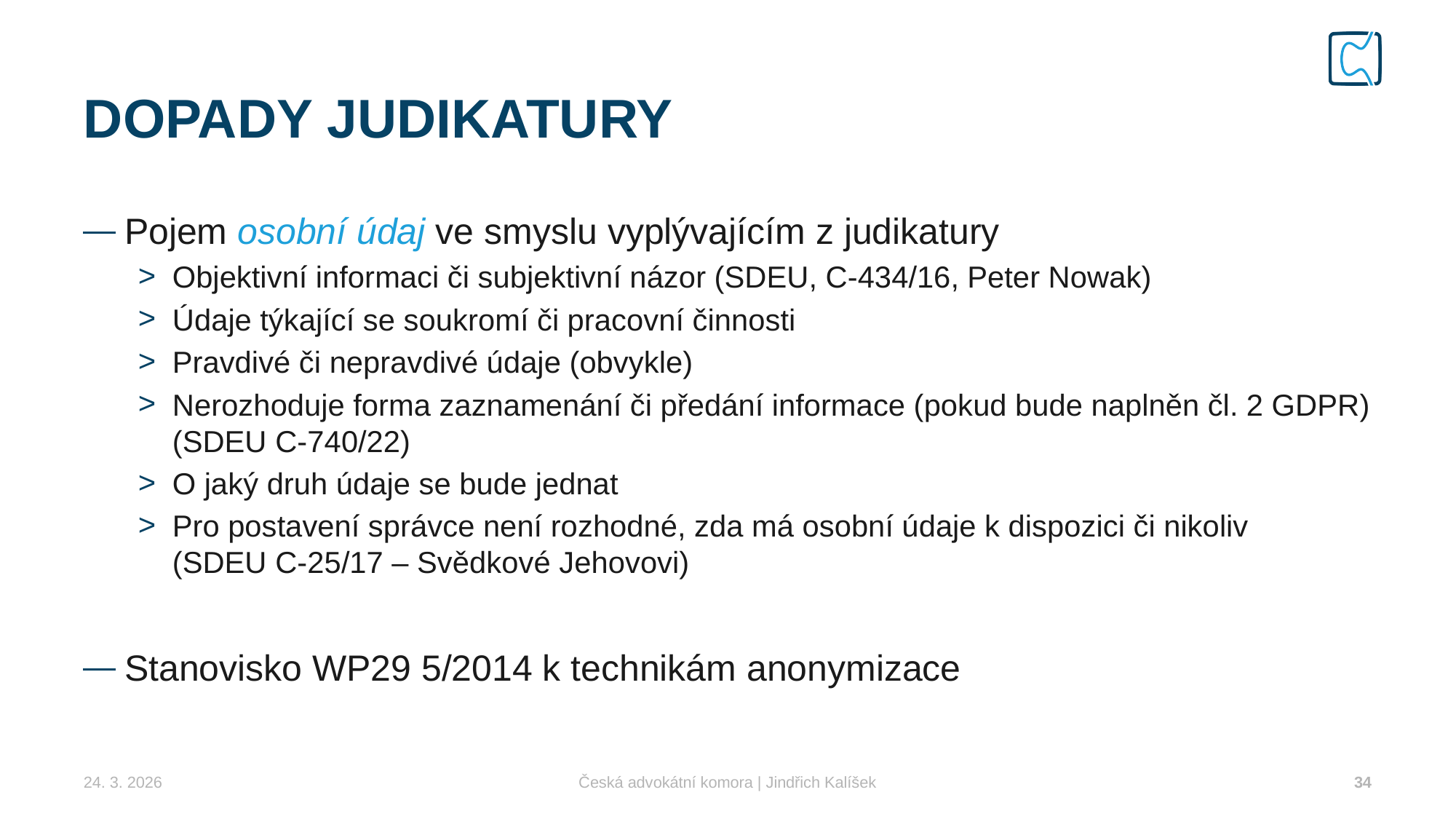

# DOPADY JUDIKATURY
Pojem osobní údaj ve smyslu vyplývajícím z judikatury
Objektivní informaci či subjektivní názor (SDEU, C-434/16, Peter Nowak)
Údaje týkající se soukromí či pracovní činnosti
Pravdivé či nepravdivé údaje (obvykle)
Nerozhoduje forma zaznamenání či předání informace (pokud bude naplněn čl. 2 GDPR) (SDEU C-740/22)
O jaký druh údaje se bude jednat
Pro postavení správce není rozhodné, zda má osobní údaje k dispozici či nikoliv
(SDEU C-25/17 – Svědkové Jehovovi)

Stanovisko WP29 5/2014 k technikám anonymizace
24. 3. 2026
Česká advokátní komora | Jindřich Kalíšek
34